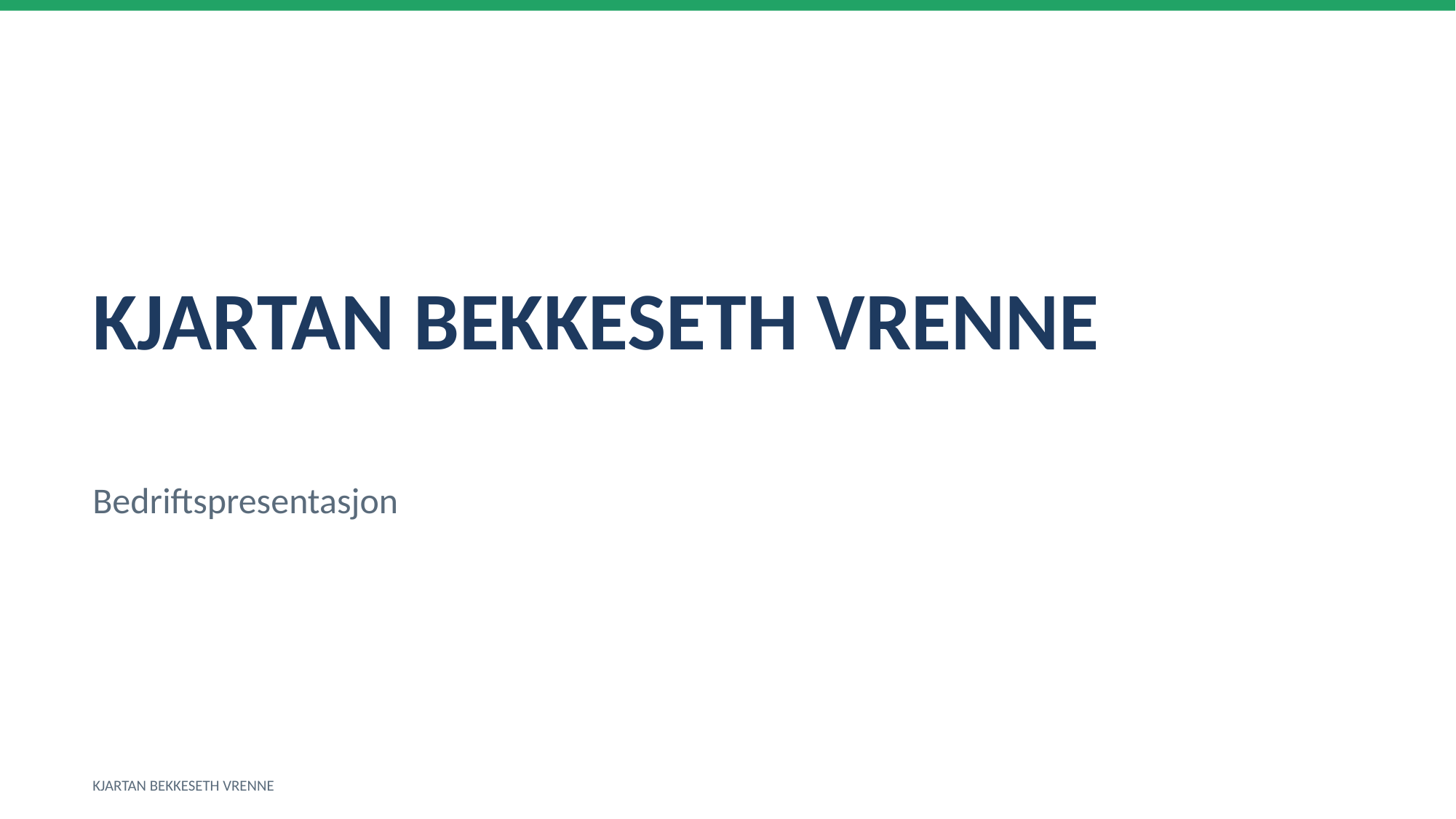

KJARTAN BEKKESETH VRENNE
Bedriftspresentasjon
KJARTAN BEKKESETH VRENNE